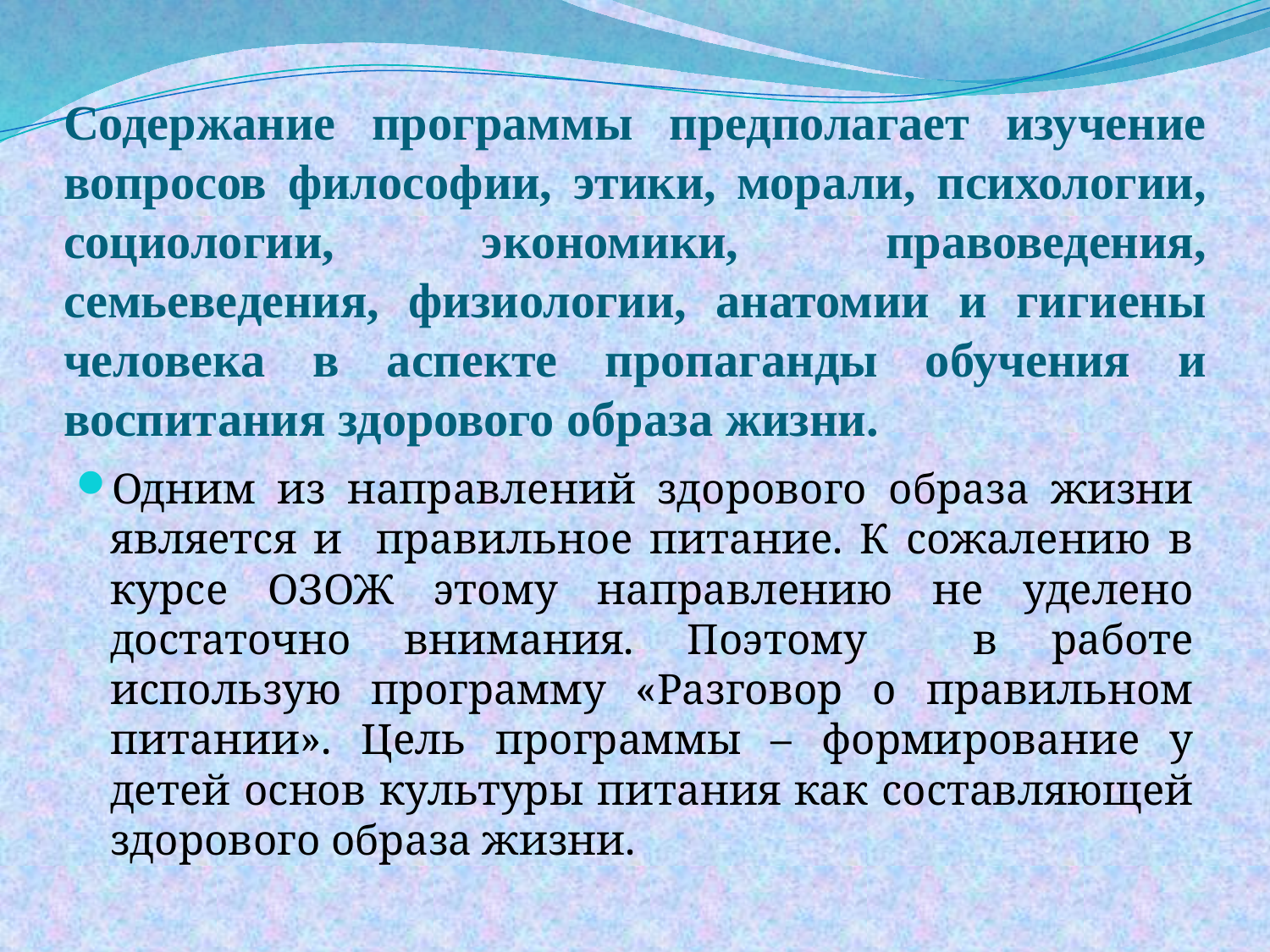

# Содержание программы предполагает изучение вопросов философии, этики, морали, психологии, социологии, экономики, правоведения, семьеведения, физиологии, анатомии и гигиены человека в аспекте пропаганды обучения и воспитания здорового образа жизни.
Одним из направлений здорового образа жизни является и  правильное питание. К сожалению в курсе ОЗОЖ этому направлению не уделено достаточно внимания. Поэтому  в работе использую программу «Разговор о правильном питании». Цель программы – формирование у детей основ культуры питания как составляющей здорового образа жизни.